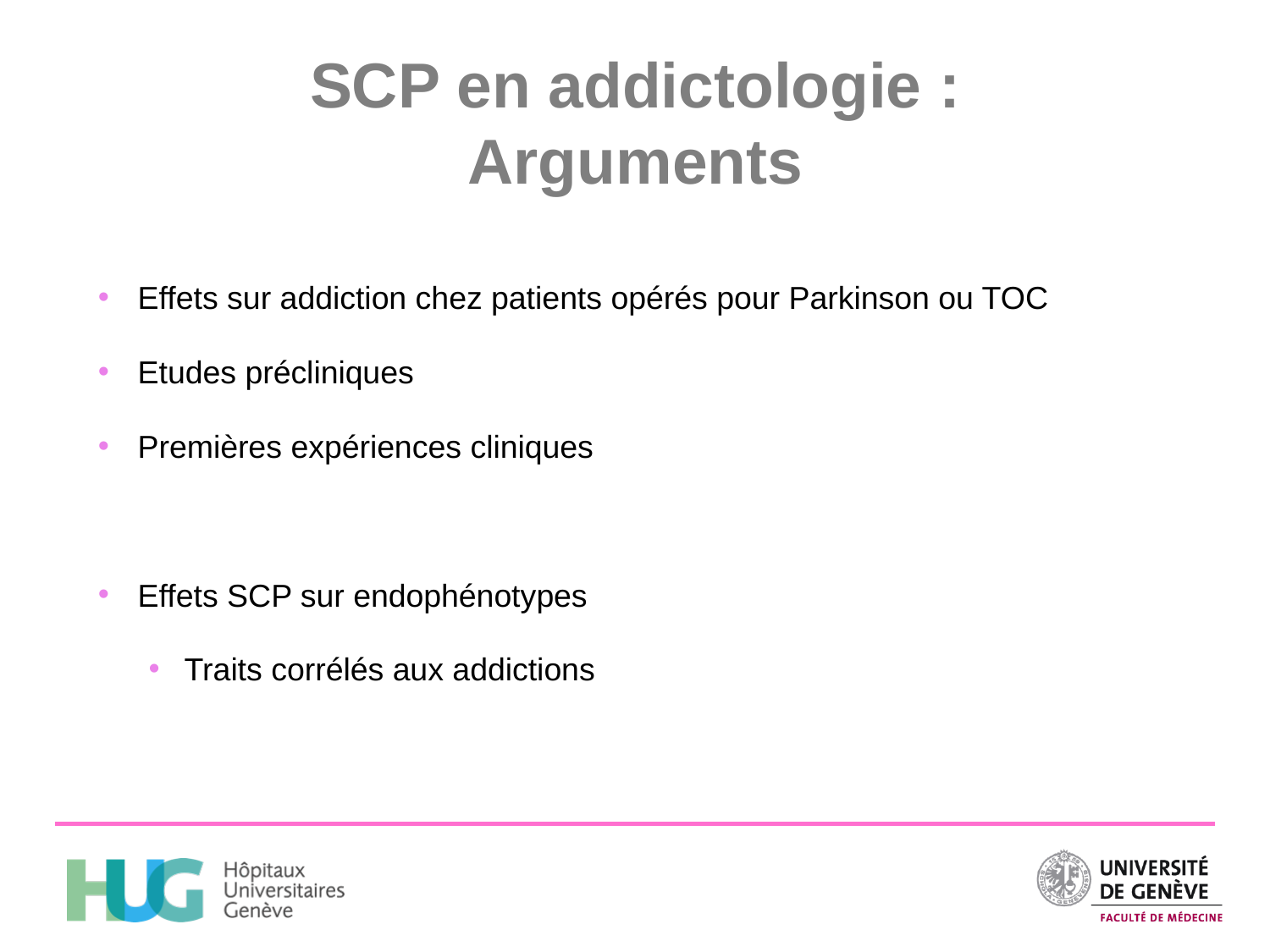

SCP en addictologie :
Arguments
Effets sur addiction chez patients opérés pour Parkinson ou TOC
Etudes précliniques
Premières expériences cliniques

Effets SCP sur endophénotypes
Traits corrélés aux addictions